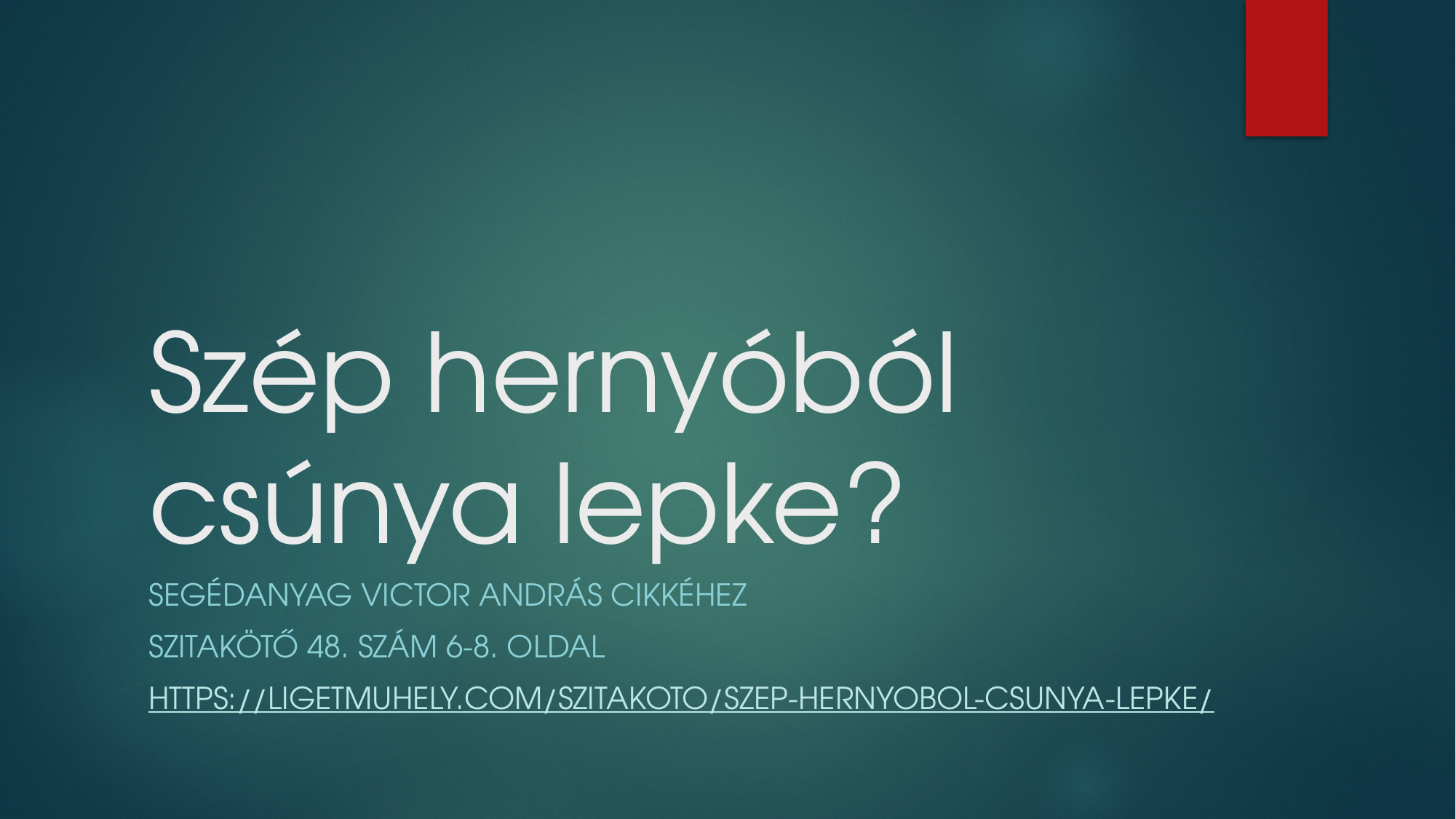

# Szép hernyóból csúnya lepke?
Segédanyag Victor András cikkéhez
Szitakötő 48. szám 6-8. oldal
https://ligetmuhely.com/szitakoto/szep-hernyobol-csunya-lepke/